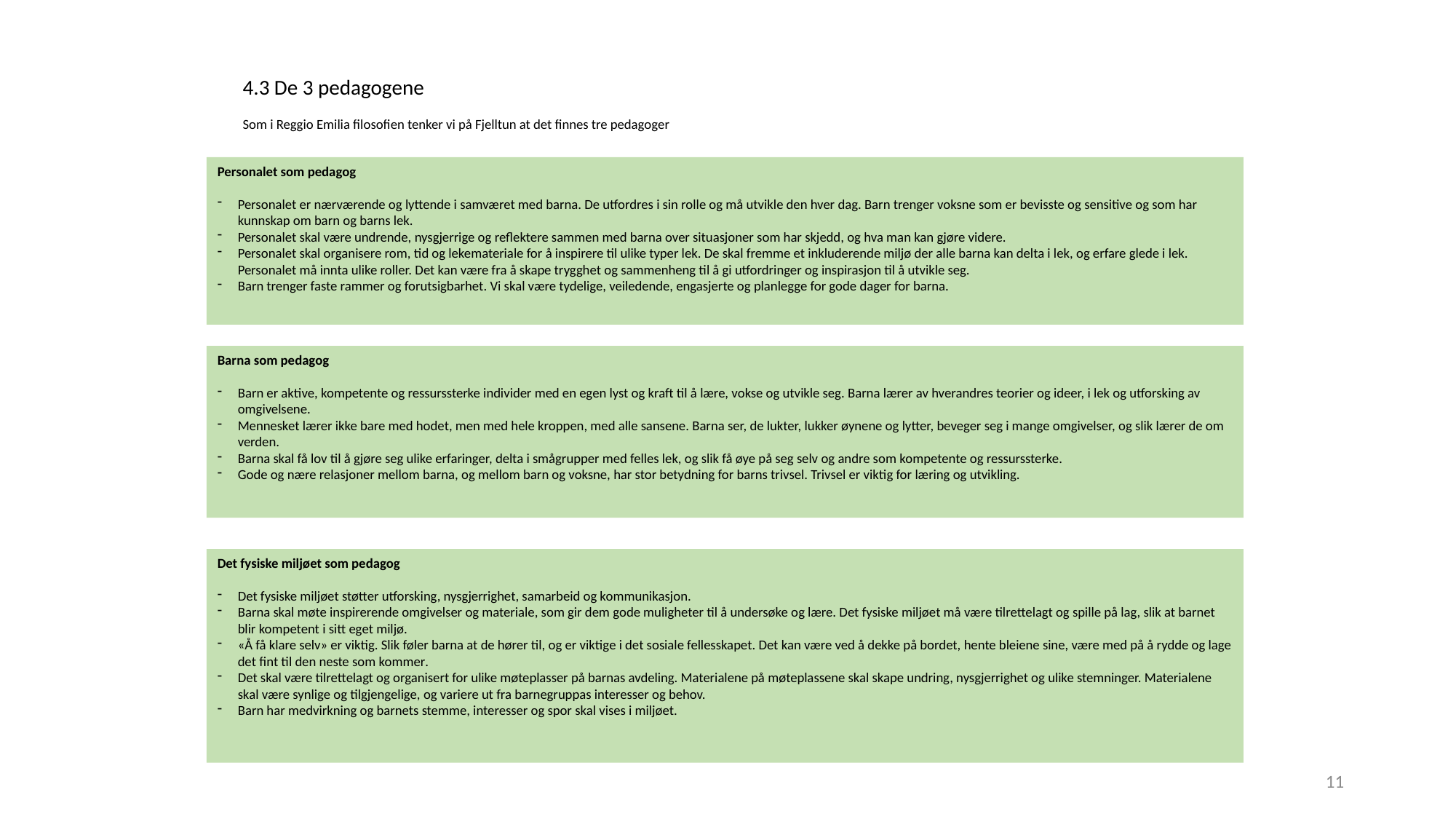

4.3 De 3 pedagogene

Som i Reggio Emilia filosofien tenker vi på Fjelltun at det finnes tre pedagoger
Personalet som pedagog

Personalet er nærværende og lyttende i samværet med barna. De utfordres i sin rolle og må utvikle den hver dag. Barn trenger voksne som er bevisste og sensitive og som har kunnskap om barn og barns lek.
Personalet skal være undrende, nysgjerrige og reflektere sammen med barna over situasjoner som har skjedd, og hva man kan gjøre videre.
Personalet skal organisere rom, tid og lekemateriale for å inspirere til ulike typer lek. De skal fremme et inkluderende miljø der alle barna kan delta i lek, og erfare glede i lek. Personalet må innta ulike roller. Det kan være fra å skape trygghet og sammenheng til å gi utfordringer og inspirasjon til å utvikle seg.
Barn trenger faste rammer og forutsigbarhet. Vi skal være tydelige, veiledende, engasjerte og planlegge for gode dager for barna.

Barna som pedagog

Barn er aktive, kompetente og ressurssterke individer med en egen lyst og kraft til å lære, vokse og utvikle seg. Barna lærer av hverandres teorier og ideer, i lek og utforsking av omgivelsene.
Mennesket lærer ikke bare med hodet, men med hele kroppen, med alle sansene. Barna ser, de lukter, lukker øynene og lytter, beveger seg i mange omgivelser, og slik lærer de om verden.
Barna skal få lov til å gjøre seg ulike erfaringer, delta i smågrupper med felles lek, og slik få øye på seg selv og andre som kompetente og ressurssterke.
Gode og nære relasjoner mellom barna, og mellom barn og voksne, har stor betydning for barns trivsel. Trivsel er viktig for læring og utvikling.

Det fysiske miljøet som pedagog

Det fysiske miljøet støtter utforsking, nysgjerrighet, samarbeid og kommunikasjon.
Barna skal møte inspirerende omgivelser og materiale, som gir dem gode muligheter til å undersøke og lære. Det fysiske miljøet må være tilrettelagt og spille på lag, slik at barnet blir kompetent i sitt eget miljø.
«Å få klare selv» er viktig. Slik føler barna at de hører til, og er viktige i det sosiale fellesskapet. Det kan være ved å dekke på bordet, hente bleiene sine, være med på å rydde og lage det fint til den neste som kommer.
Det skal være tilrettelagt og organisert for ulike møteplasser på barnas avdeling. Materialene på møteplassene skal skape undring, nysgjerrighet og ulike stemninger. Materialene skal være synlige og tilgjengelige, og variere ut fra barnegruppas interesser og behov.
Barn har medvirkning og barnets stemme, interesser og spor skal vises i miljøet.

11